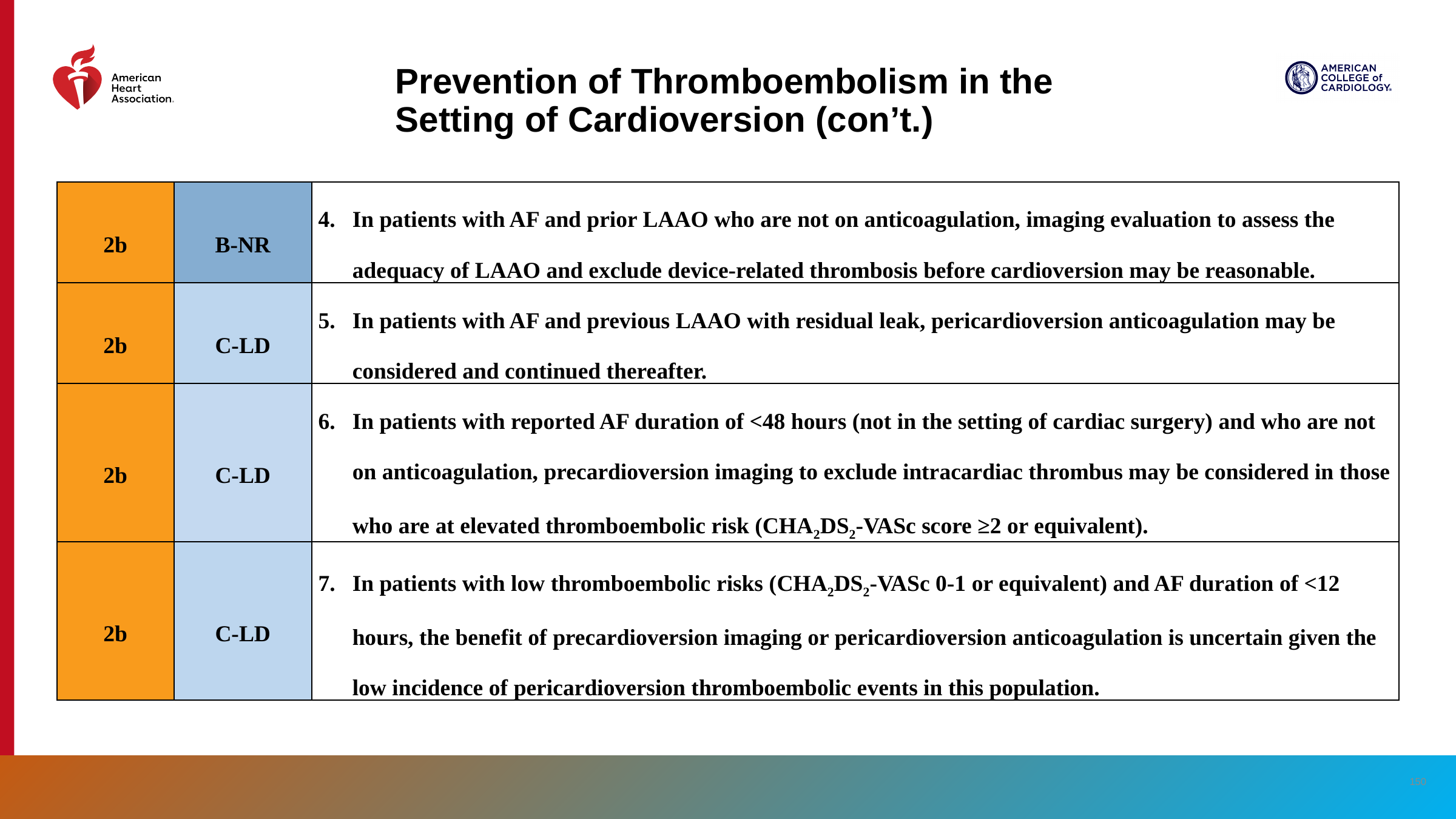

# Prevention of Thromboembolism in the Setting of Cardioversion (con’t.)
| 2b | B-NR | In patients with AF and prior LAAO who are not on anticoagulation, imaging evaluation to assess the adequacy of LAAO and exclude device-related thrombosis before cardioversion may be reasonable. |
| --- | --- | --- |
| 2b | C-LD | In patients with AF and previous LAAO with residual leak, pericardioversion anticoagulation may be considered and continued thereafter. |
| 2b | C-LD | In patients with reported AF duration of <48 hours (not in the setting of cardiac surgery) and who are not on anticoagulation, precardioversion imaging to exclude intracardiac thrombus may be considered in those who are at elevated thromboembolic risk (CHA2DS2-VASc score ≥2 or equivalent). |
| 2b | C-LD | In patients with low thromboembolic risks (CHA2DS2-VASc 0-1 or equivalent) and AF duration of <12 hours, the benefit of precardioversion imaging or pericardioversion anticoagulation is uncertain given the low incidence of pericardioversion thromboembolic events in this population. |
150